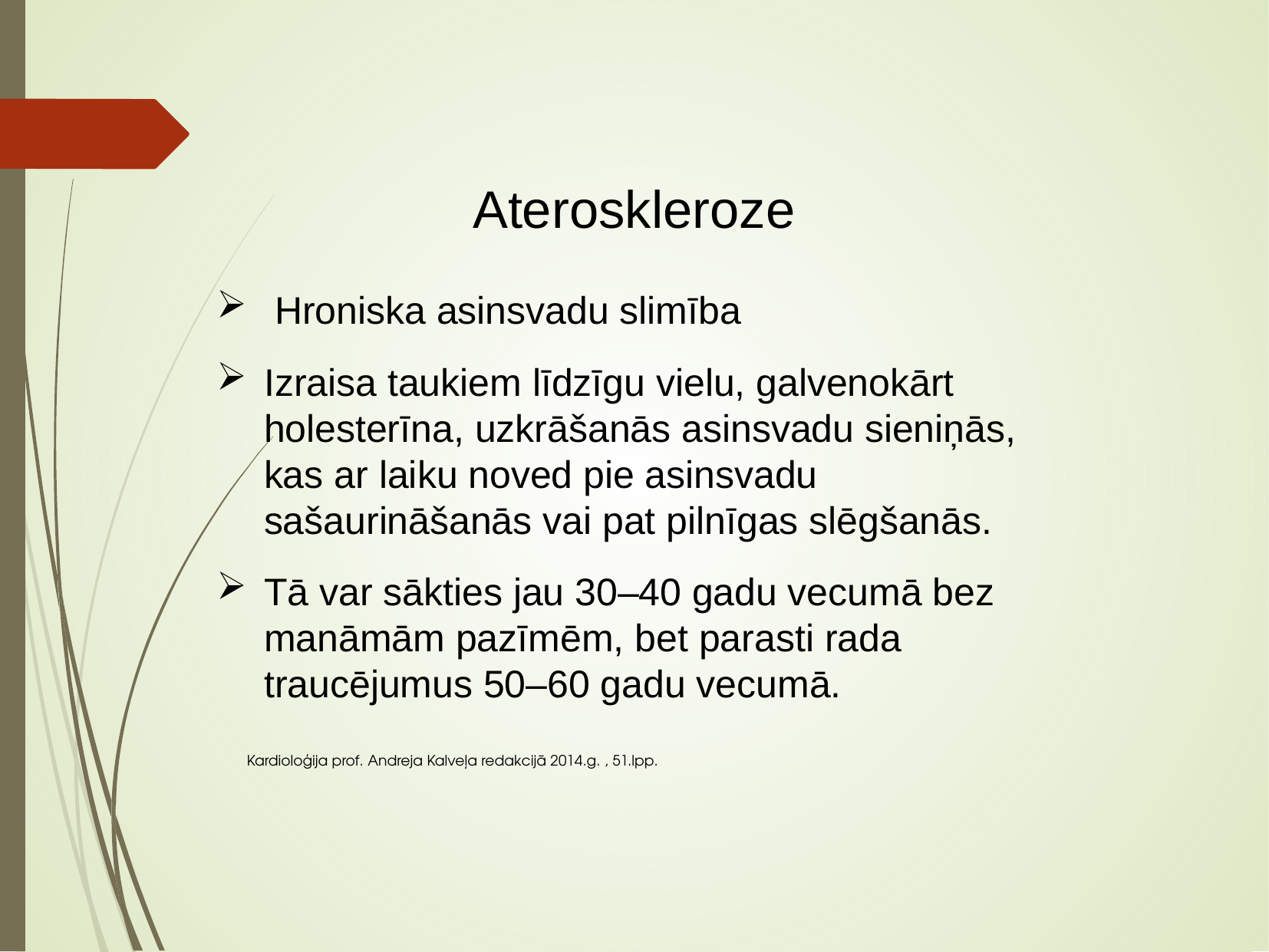

Ateroskleroze
 Hroniska asinsvadu slimība

Izraisa taukiem līdzīgu vielu, galvenokārt holesterīna, uzkrāšanās asinsvadu sieniņās, kas ar laiku noved pie asinsvadu sašaurināšanās vai pat pilnīgas slēgšanās.

Tā var sākties jau 30–40 gadu vecumā bez manāmām pazīmēm, bet parasti rada traucējumus 50–60 gadu vecumā.

Kardioloģija prof. Andreja Kalveļa redakcijā 2014.g. , 51.lpp.